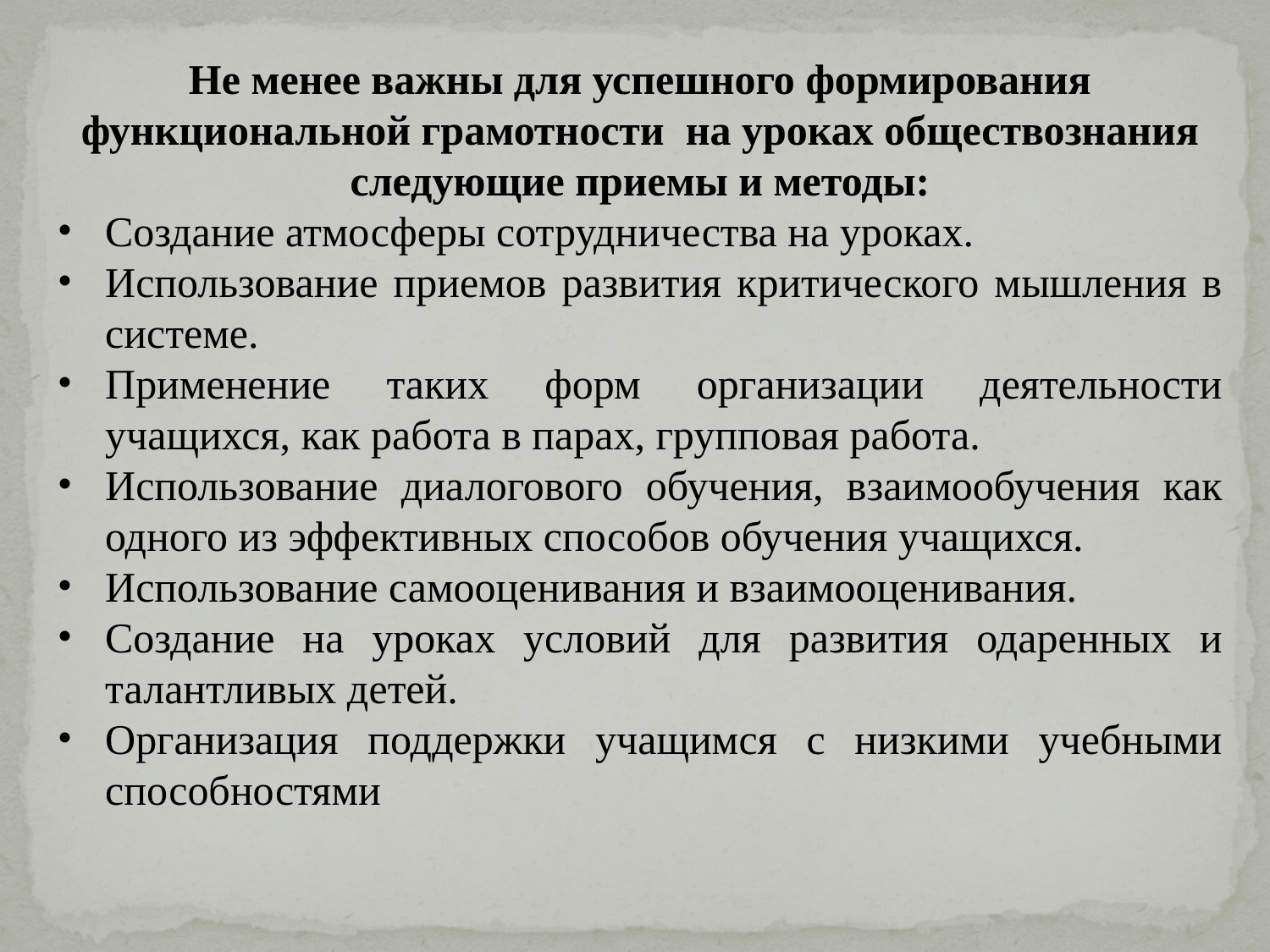

Не менее важны для успешного формирования функциональной грамотности  на уроках обществознания следующие приемы и методы:
Создание атмосферы сотрудничества на уроках.
Использование приемов развития критического мышления в системе.
Применение таких форм организации деятельности учащихся, как работа в парах, групповая работа.
Использование диалогового обучения, взаимообучения как одного из эффективных способов обучения учащихся.
Использование самооценивания и взаимооценивания.
Создание на уроках условий для развития одаренных и талантливых детей.
Организация поддержки учащимся с низкими учебными способностями